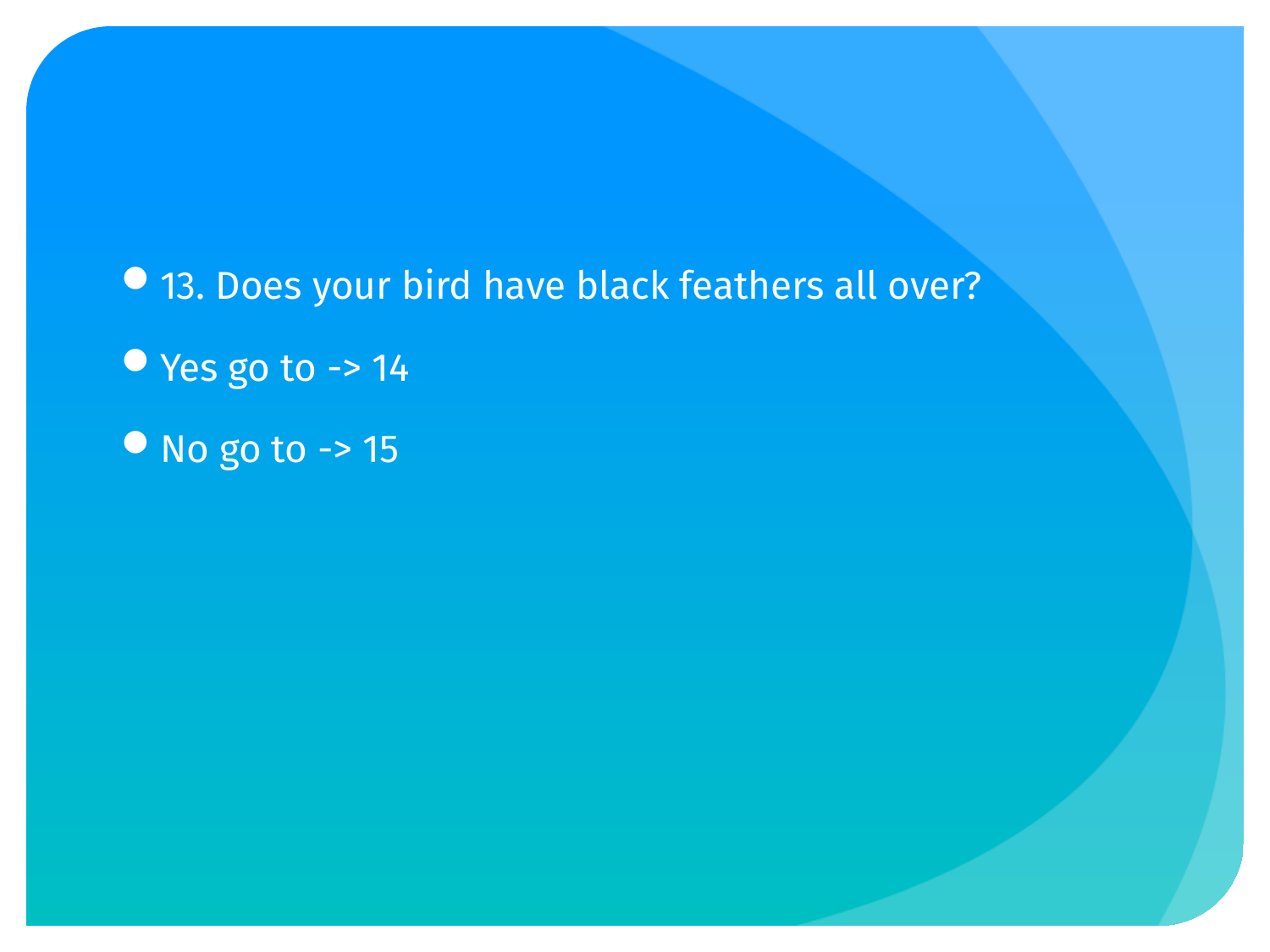

#
13. Does your bird have black feathers all over?
Yes go to -> 14
No go to -> 15